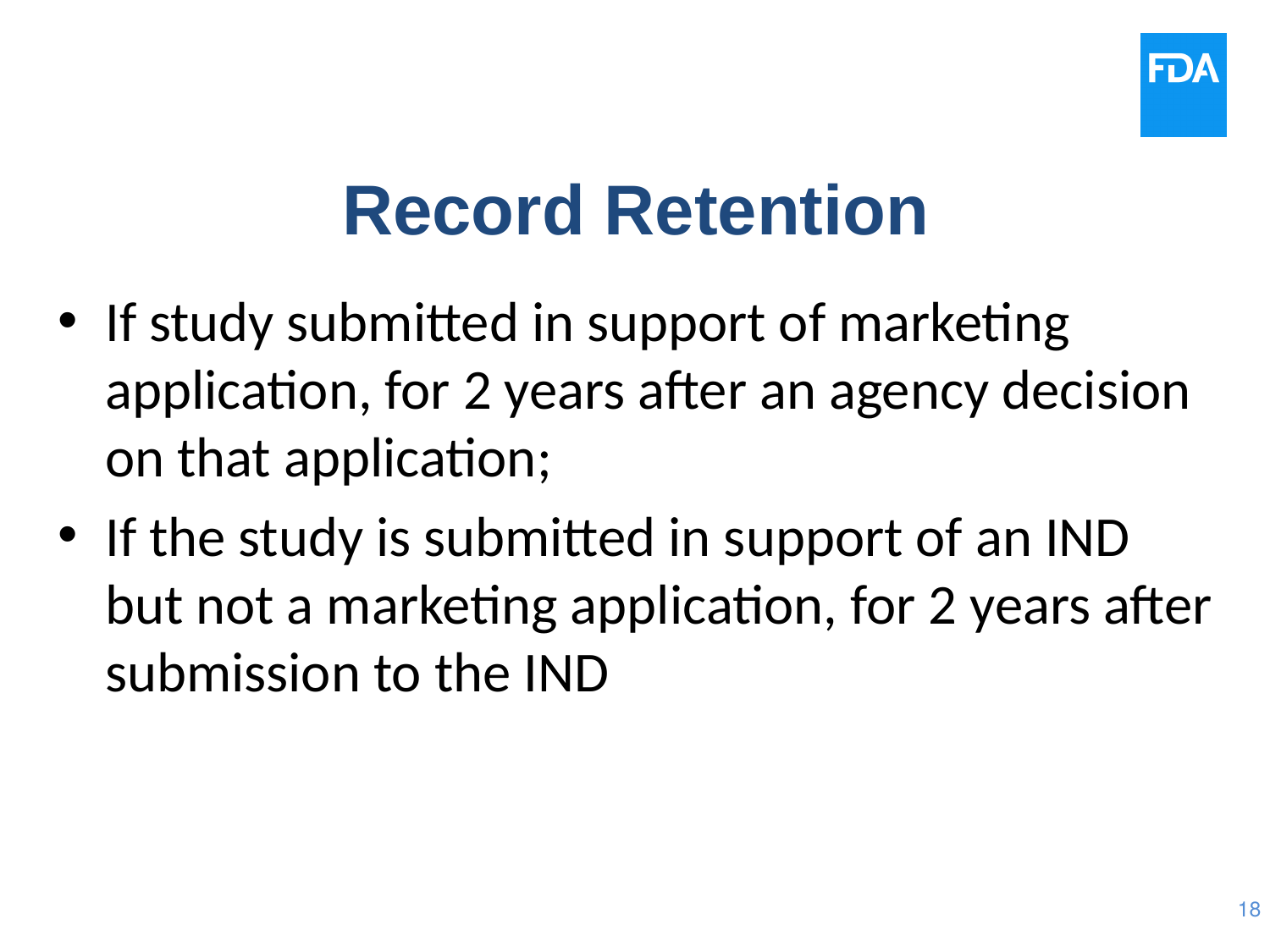

# Record Retention
If study submitted in support of marketing application, for 2 years after an agency decision on that application;
If the study is submitted in support of an IND but not a marketing application, for 2 years after submission to the IND